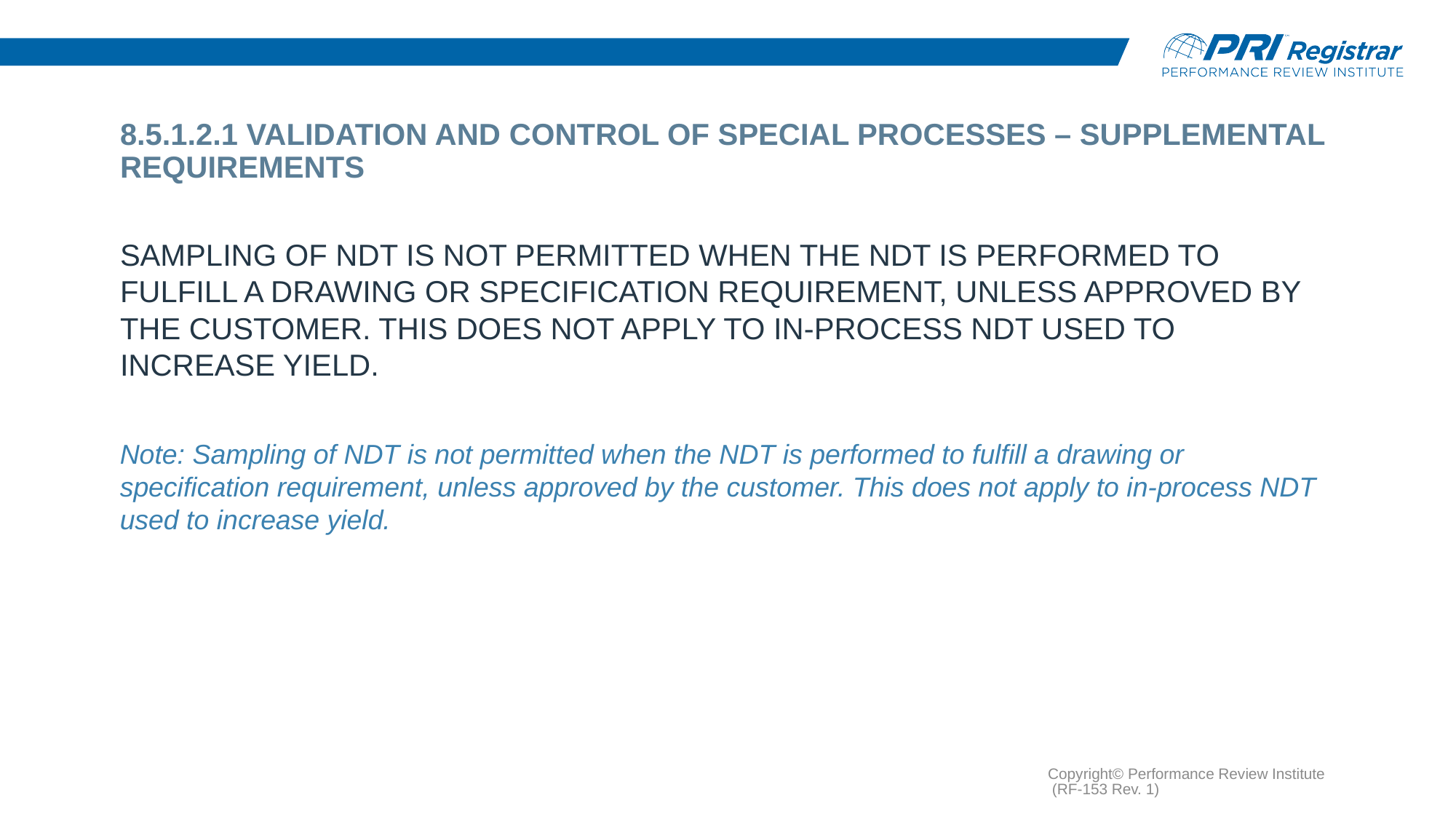

# 8.5.1.2.1 Validation and Control of Special processes – Supplemental Requirements

Sampling of NDT is not permitted when the NDT is performed to fulfill a drawing or specification requirement, unless approved by the customer. This does not apply to in-process NDT used to increase yield.
Note: Sampling of NDT is not permitted when the NDT is performed to fulfill a drawing or specification requirement, unless approved by the customer. This does not apply to in-process NDT used to increase yield.
Copyright© Performance Review Institute (RF-153 Rev. 1)